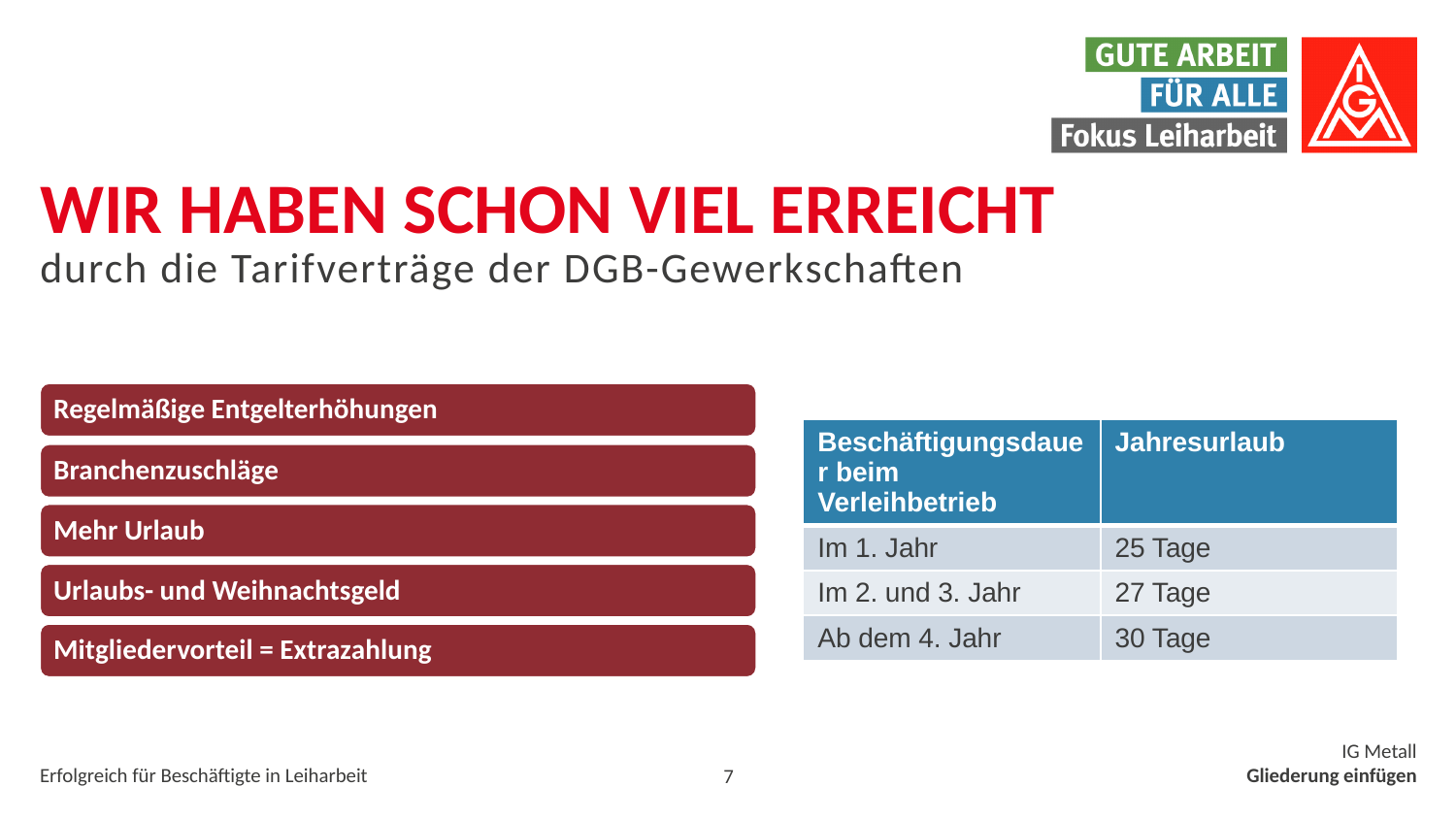

# Wir haben schon viel erreicht
durch die Tarifverträge der DGB-Gewerkschaften
Regelmäßige Entgelterhöhungen
Branchenzuschläge
Mehr Urlaub
Urlaubs- und Weihnachtsgeld
Mitgliedervorteil = Extrazahlung
| Beschäftigungsdauer beim Verleihbetrieb | Jahresurlaub |
| --- | --- |
| Im 1. Jahr | 25 Tage |
| Im 2. und 3. Jahr | 27 Tage |
| Ab dem 4. Jahr | 30 Tage |